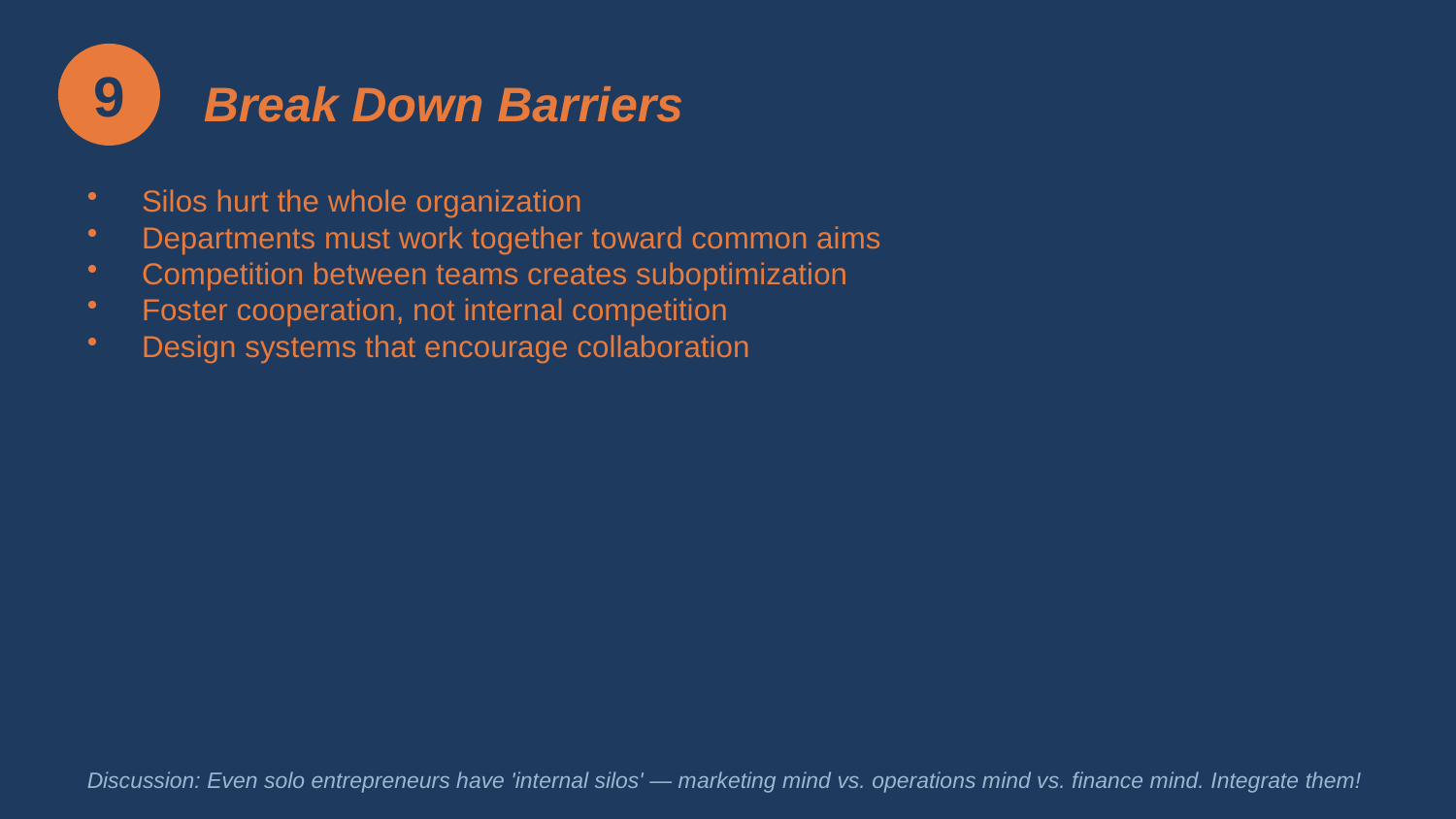

9
Break Down Barriers
Silos hurt the whole organization
Departments must work together toward common aims
Competition between teams creates suboptimization
Foster cooperation, not internal competition
Design systems that encourage collaboration
Discussion: Even solo entrepreneurs have 'internal silos' — marketing mind vs. operations mind vs. finance mind. Integrate them!